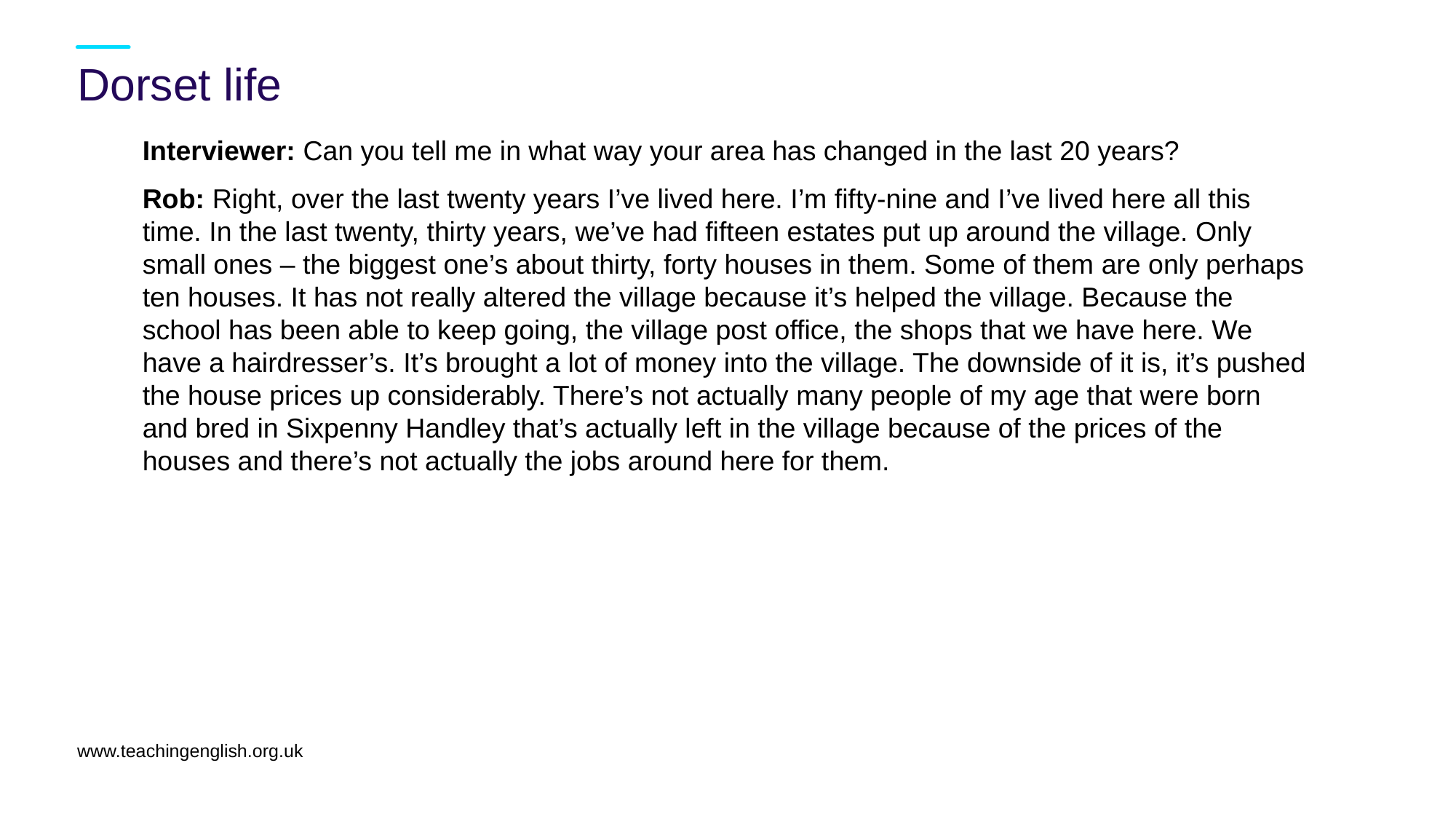

# Dorset life

Interviewer: Can you tell me in what way your area has changed in the last 20 years?
Rob: Right, over the last twenty years I’ve lived here. I’m fifty-nine and I’ve lived here all this time. In the last twenty, thirty years, we’ve had fifteen estates put up around the village. Only small ones – the biggest one’s about thirty, forty houses in them. Some of them are only perhaps ten houses. It has not really altered the village because it’s helped the village. Because the school has been able to keep going, the village post office, the shops that we have here. We have a hairdresser’s. It’s brought a lot of money into the village. The downside of it is, it’s pushed the house prices up considerably. There’s not actually many people of my age that were born and bred in Sixpenny Handley that’s actually left in the village because of the prices of the houses and there’s not actually the jobs around here for them.

www.teachingenglish.org.uk